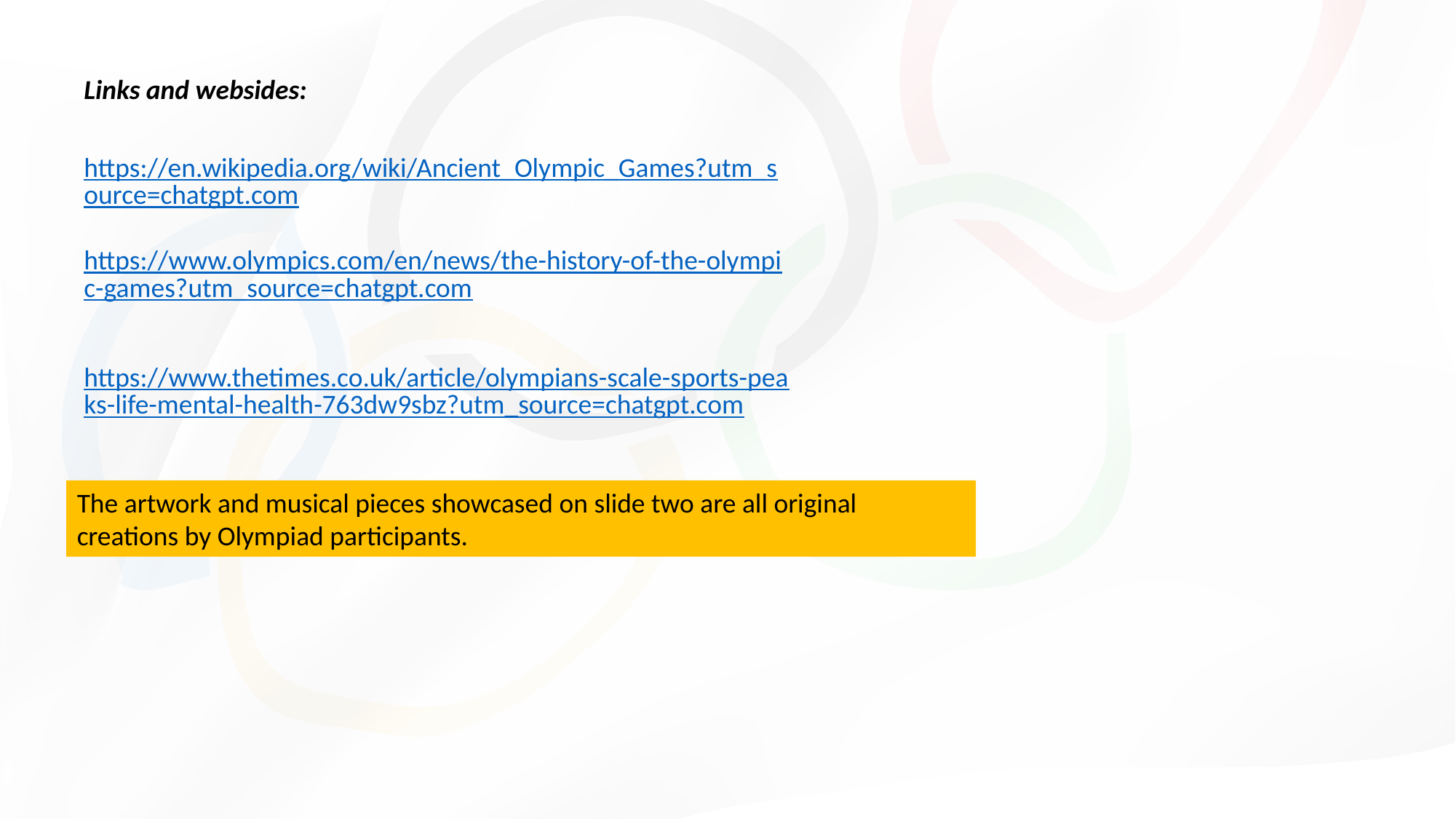

Links and websides:
https://en.wikipedia.org/wiki/Ancient_Olympic_Games?utm_source=chatgpt.com
https://www.olympics.com/en/news/the-history-of-the-olympic-games?utm_source=chatgpt.com
https://www.thetimes.co.uk/article/olympians-scale-sports-peaks-life-mental-health-763dw9sbz?utm_source=chatgpt.com
The artwork and musical pieces showcased on slide two are all original creations by Olympiad participants.